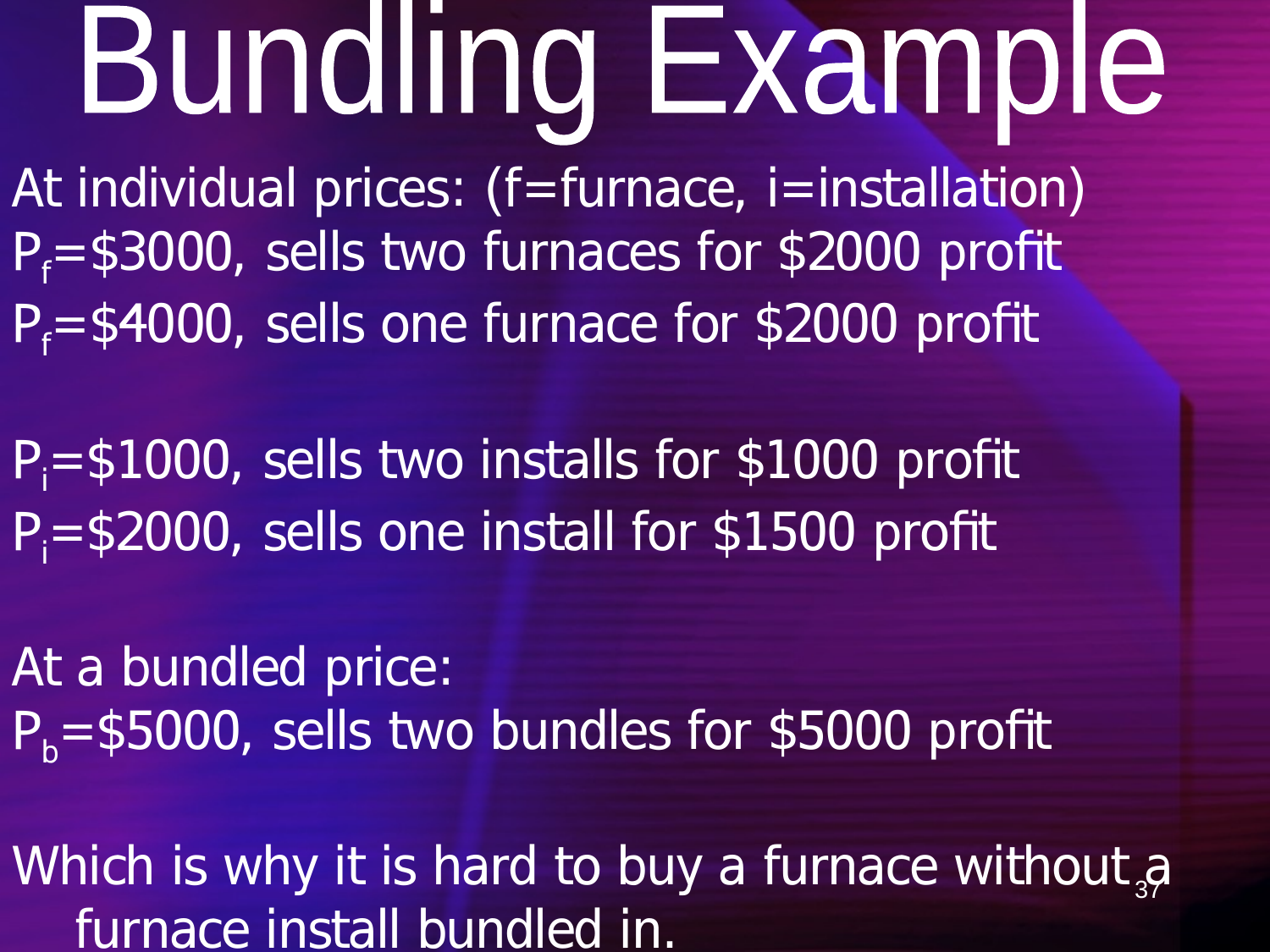

Bundling Example
At individual prices: (f=furnace, i=installation)
Pf=$3000, sells two furnaces for $2000 profit
Pf=$4000, sells one furnace for $2000 profit

Pi=$1000, sells two installs for $1000 profit
Pi=$2000, sells one install for $1500 profit

At a bundled price:
Pb=$5000, sells two bundles for $5000 profit

Which is why it is hard to buy a furnace without a furnace install bundled in.

37